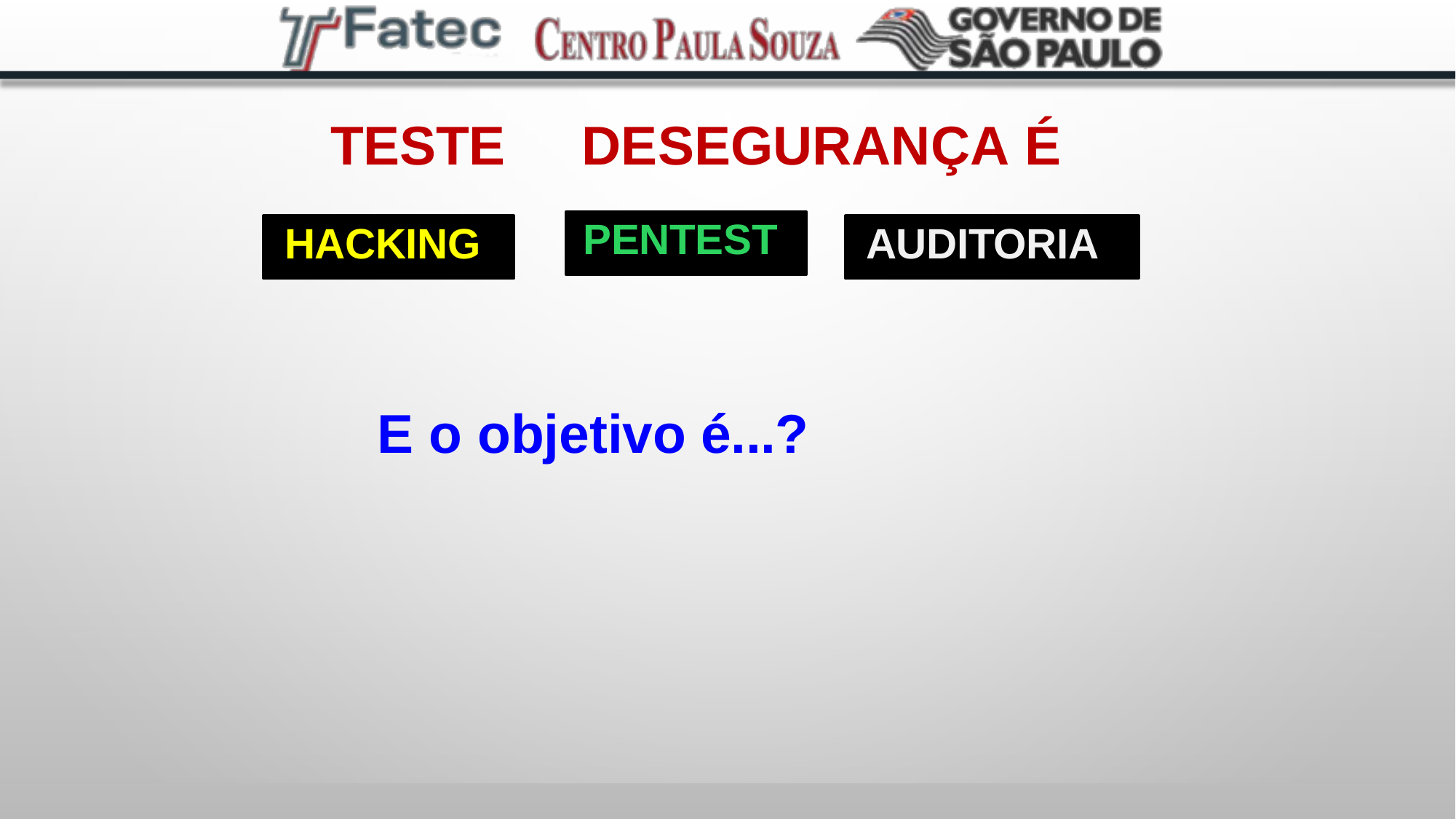

# Teste	de	segurança é

PENTEST

HACKING
AUDITORIA
E o objetivo é...?